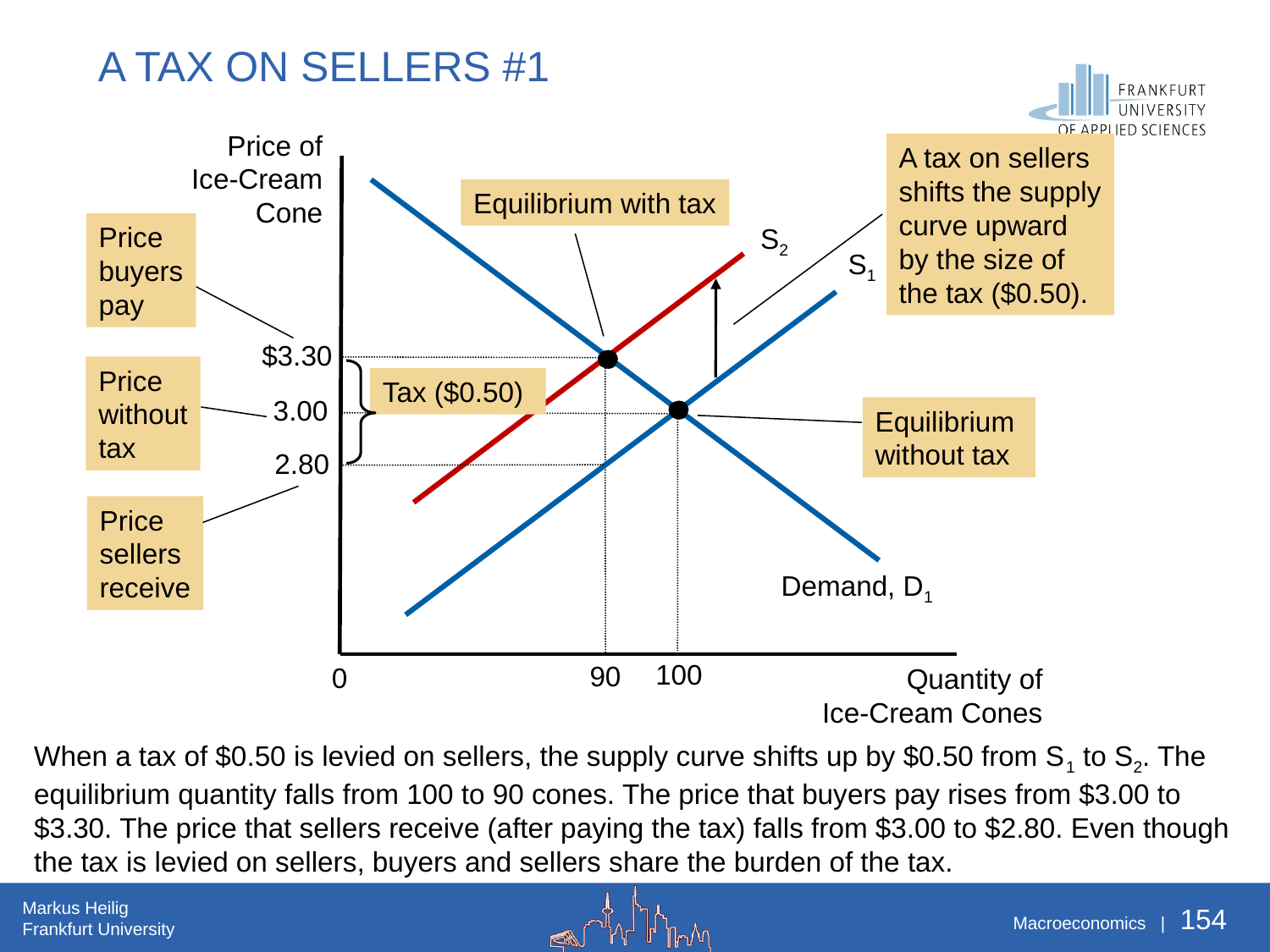

# A Tax on Sellers #1
Price of
Ice-Cream
Cone

A tax on sellers
shifts the supply
curve upward
by the size of
the tax ($0.50).
Equilibrium with tax
Demand, D1
Price
buyers
pay
S2
S1
$3.30

Price
without
tax
90

Tax ($0.50)
3.00
Equilibrium
without tax

100
2.80
Price
sellers
receive
0
Quantity of
Ice-Cream Cones
When a tax of $0.50 is levied on sellers, the supply curve shifts up by $0.50 from S1 to S2. The equilibrium quantity falls from 100 to 90 cones. The price that buyers pay rises from $3.00 to $3.30. The price that sellers receive (after paying the tax) falls from $3.00 to $2.80. Even though the tax is levied on sellers, buyers and sellers share the burden of the tax.